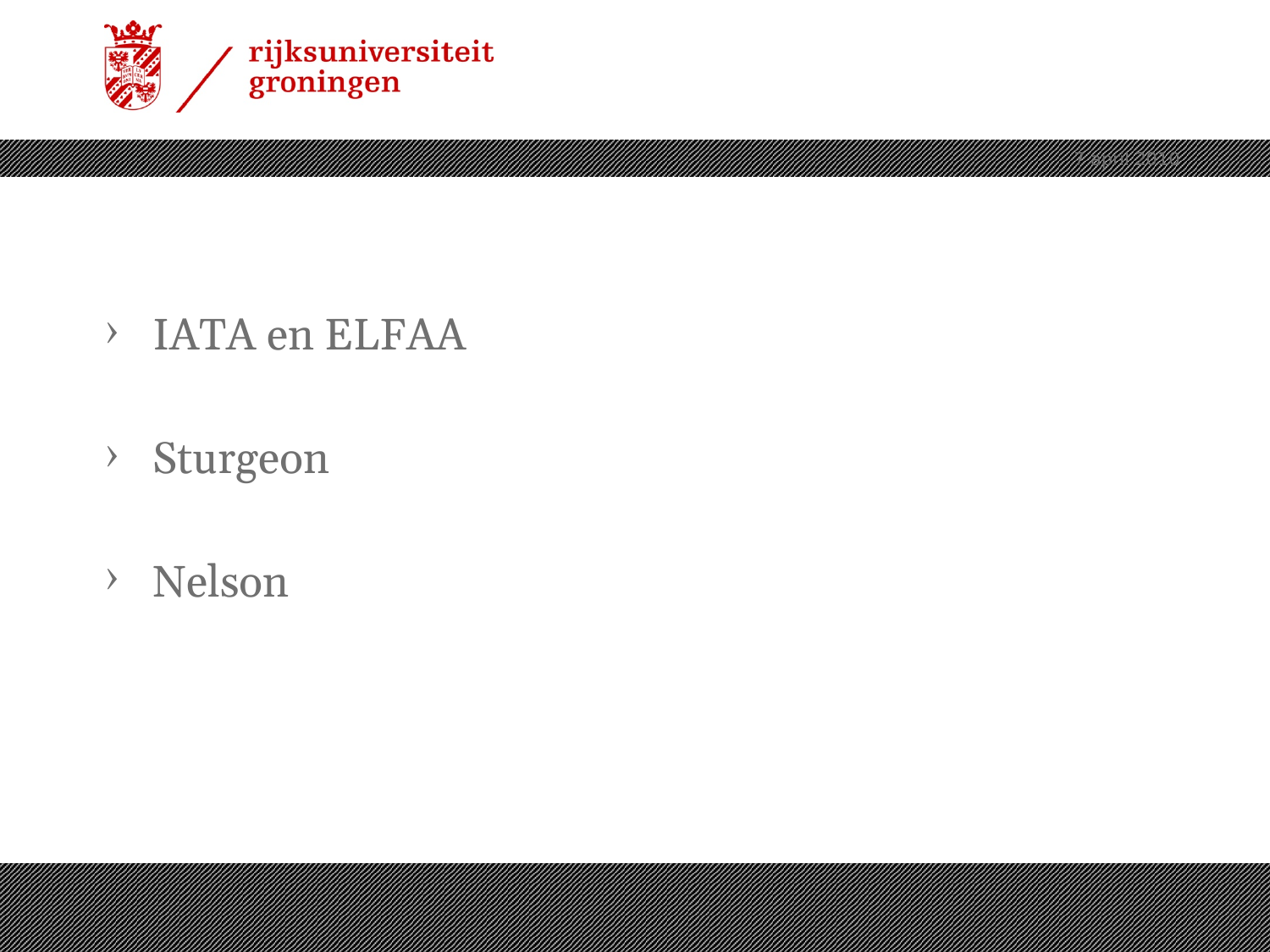

7 april 2010
IATA en ELFAA

Sturgeon

Nelson